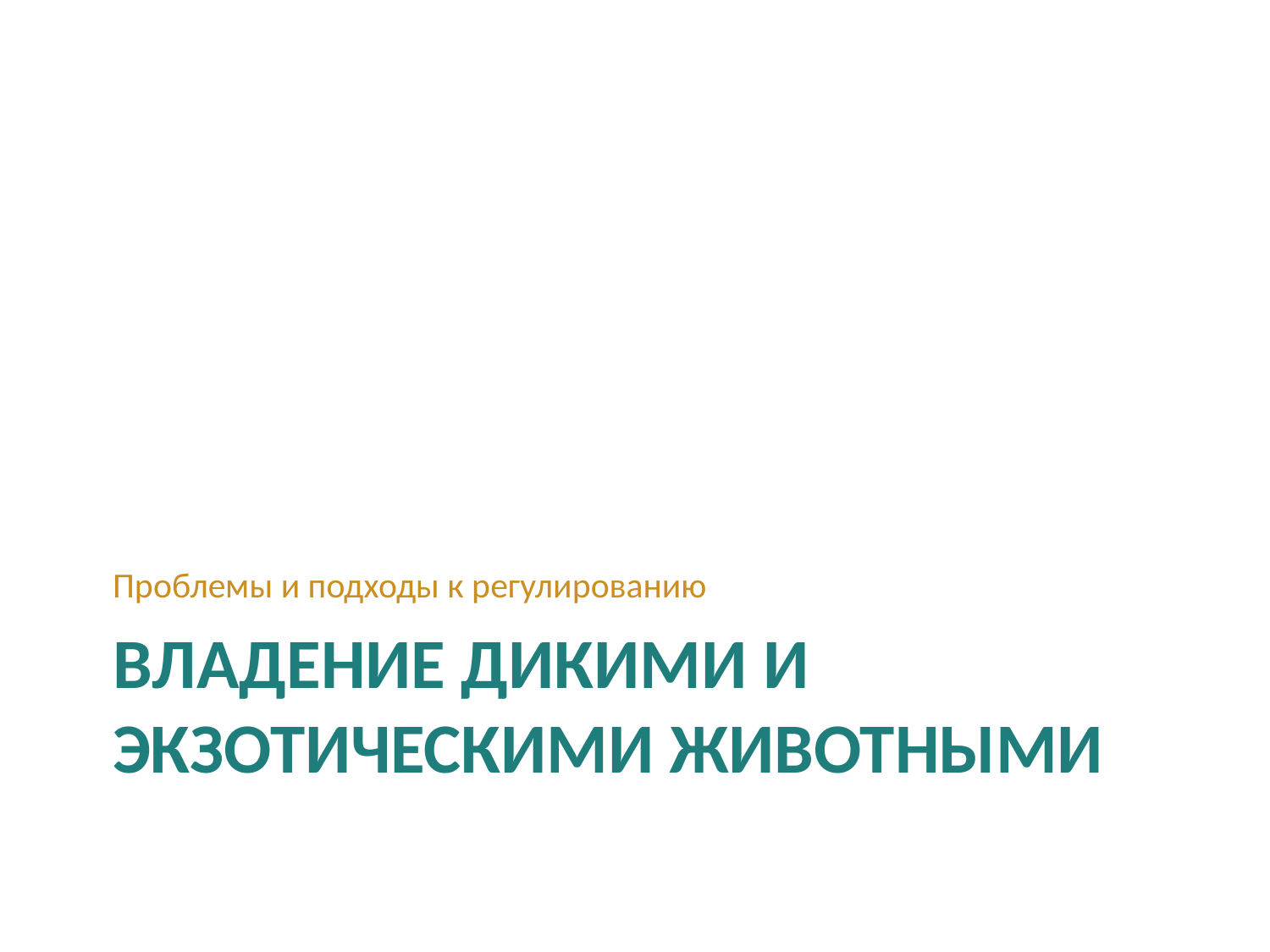

Проблемы и подходы к регулированию
Владение дикими и экзотическими животными